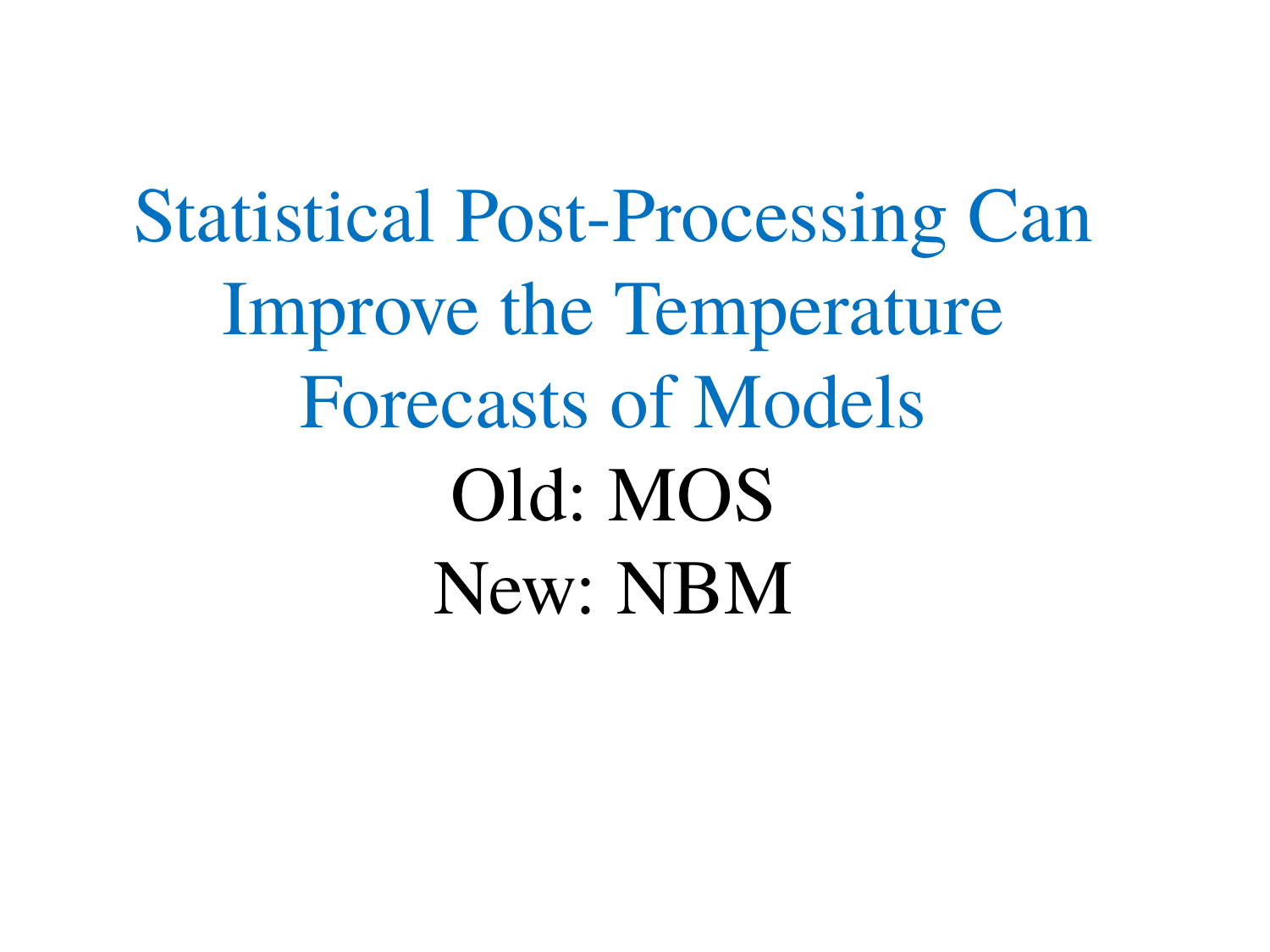

# Statistical Post-Processing Can Improve the Temperature Forecasts of Models Old: MOS New: NBM